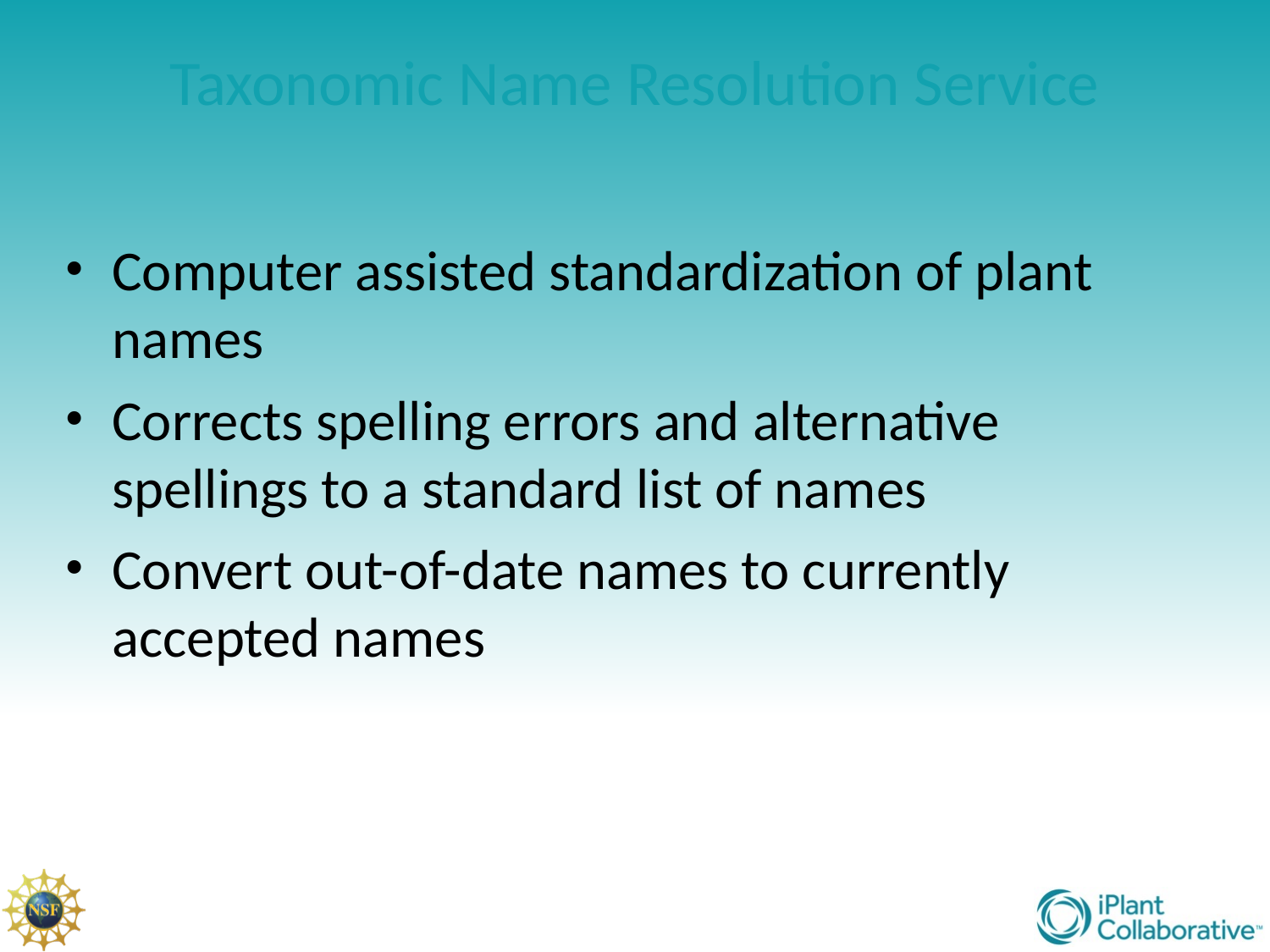

# Taxonomic Name Resolution Service
Computer assisted standardization of plant names
Corrects spelling errors and alternative spellings to a standard list of names
Convert out-of-date names to currently accepted names